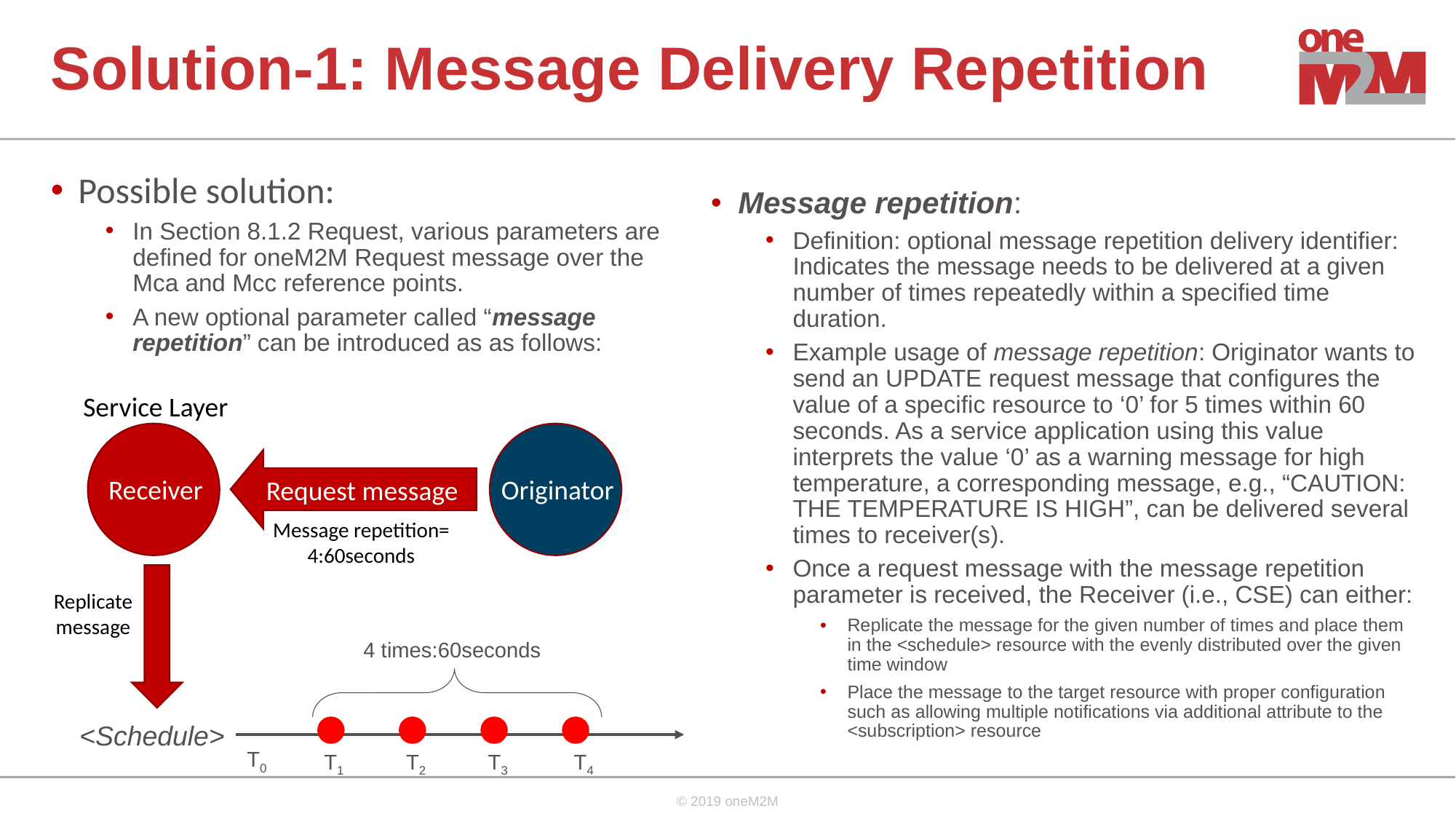

# Solution-1: Message Delivery Repetition
Possible solution:
In Section 8.1.2 Request, various parameters are defined for oneM2M Request message over the Mca and Mcc reference points.
A new optional parameter called “message repetition” can be introduced as as follows:
Message repetition:
Definition: optional message repetition delivery identifier: Indicates the message needs to be delivered at a given number of times repeatedly within a specified time duration.
Example usage of message repetition: Originator wants to send an UPDATE request message that configures the value of a specific resource to ‘0’ for 5 times within 60 seconds. As a service application using this value interprets the value ‘0’ as a warning message for high temperature, a corresponding message, e.g., “CAUTION: THE TEMPERATURE IS HIGH”, can be delivered several times to receiver(s).
Once a request message with the message repetition parameter is received, the Receiver (i.e., CSE) can either:
Replicate the message for the given number of times and place them in the <schedule> resource with the evenly distributed over the given time window
Place the message to the target resource with proper configuration such as allowing multiple notifications via additional attribute to the <subscription> resource

Service Layer

Request message
Receiver
Originator
Message repetition=
4:60seconds

Replicate
message
4 times:60seconds
<Schedule>

T0
T4
T3
T1
T2